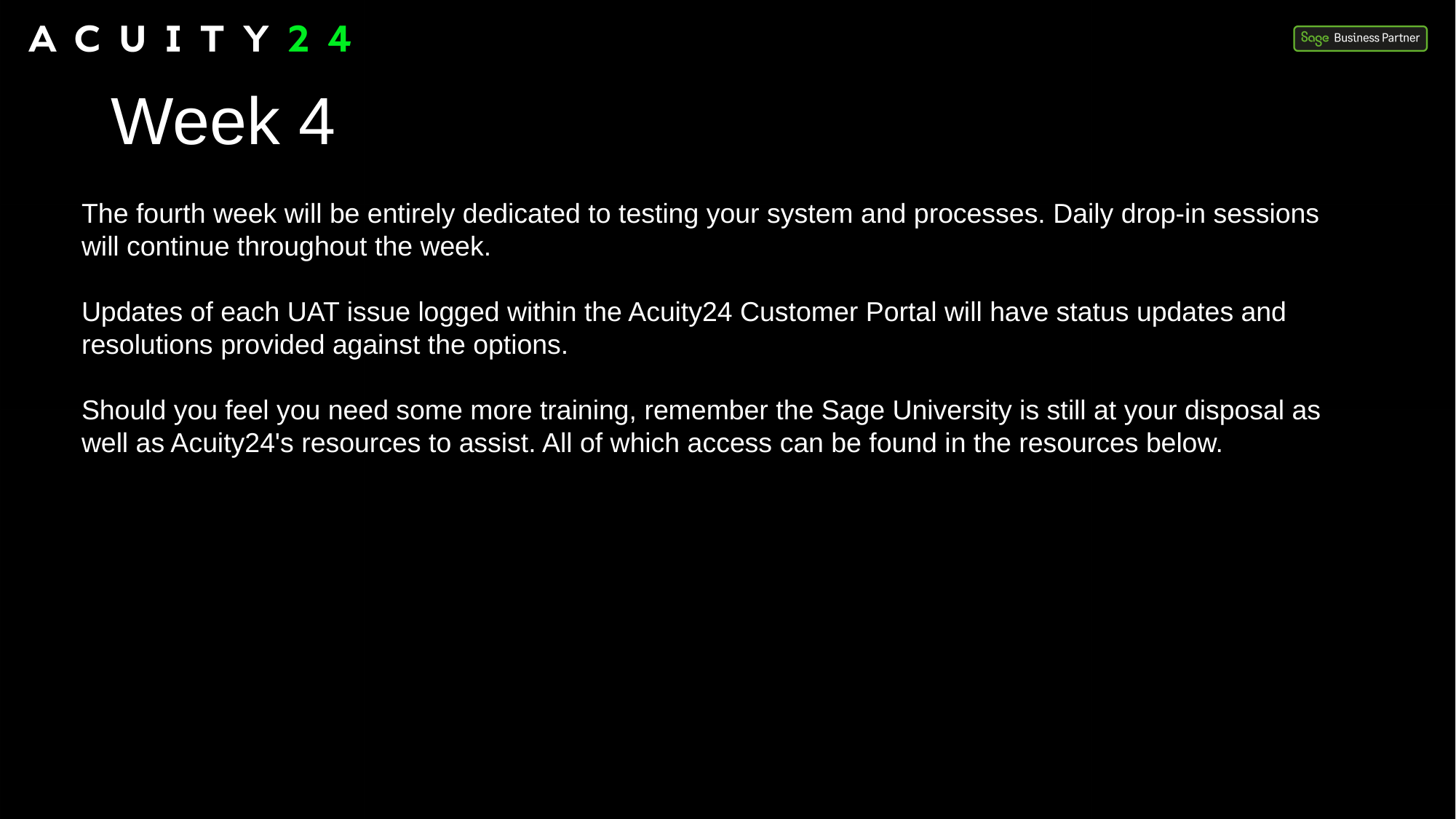

# Week 4
The fourth week will be entirely dedicated to testing your system and processes. Daily drop-in sessions will continue throughout the week.

Updates of each UAT issue logged within the Acuity24 Customer Portal will have status updates and resolutions provided against the options.

Should you feel you need some more training, remember the Sage University is still at your disposal as well as Acuity24's resources to assist. All of which access can be found in the resources below.